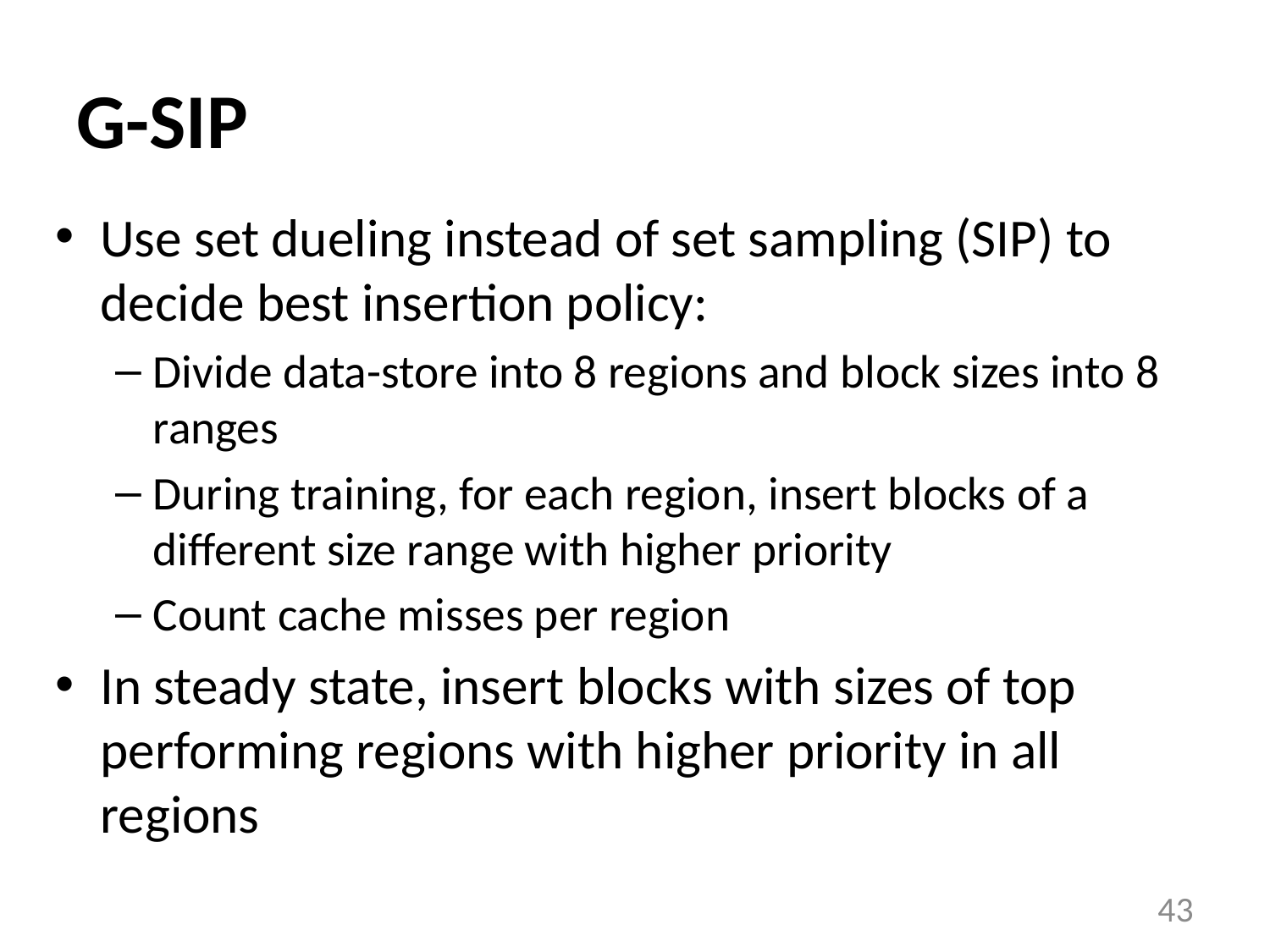

# G-SIP
Use set dueling instead of set sampling (SIP) to decide best insertion policy:
Divide data-store into 8 regions and block sizes into 8 ranges
During training, for each region, insert blocks of a different size range with higher priority
Count cache misses per region
In steady state, insert blocks with sizes of top performing regions with higher priority in all regions
43